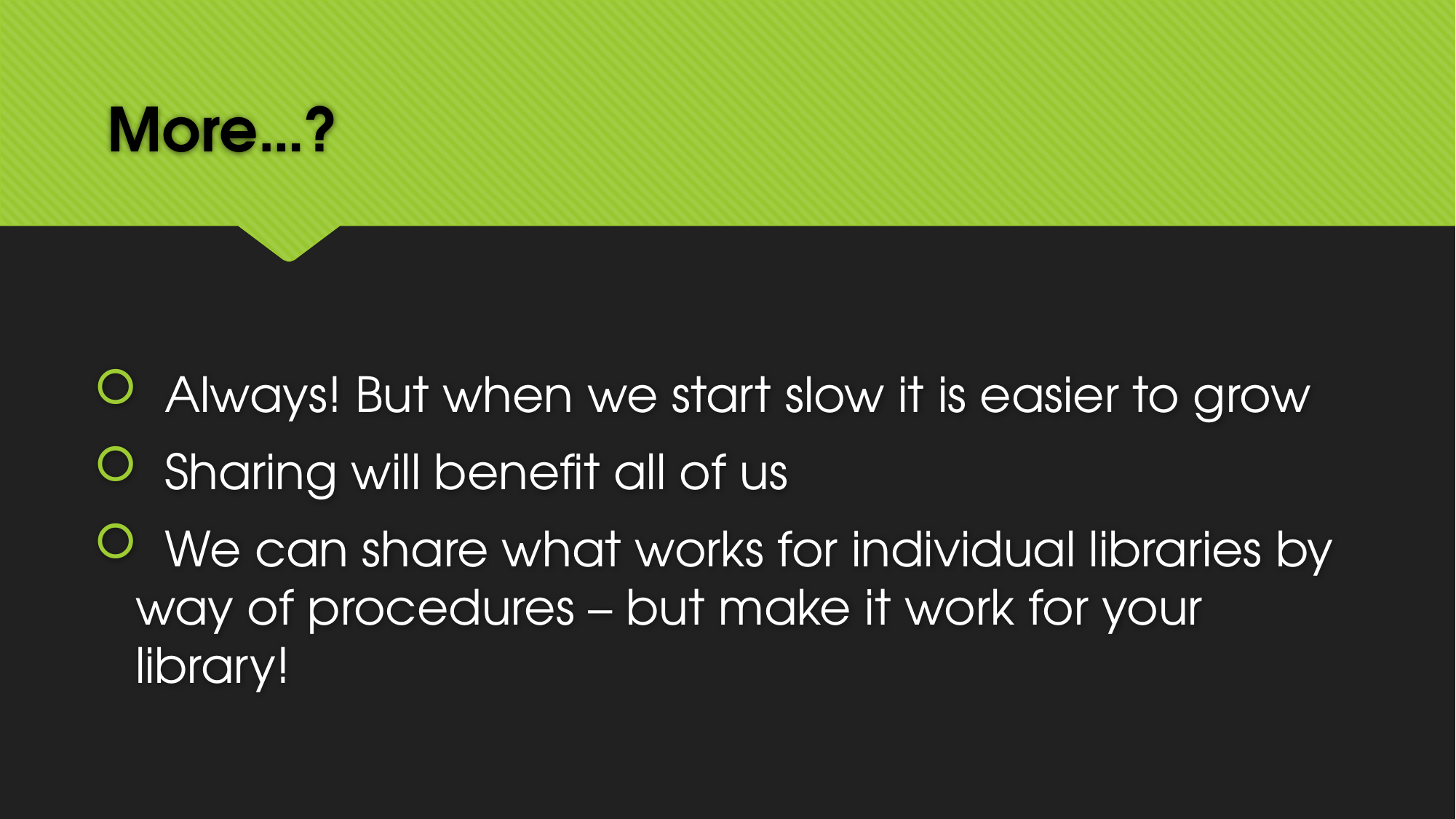

# More…?
  Always! But when we start slow it is easier to grow
  Sharing will benefit all of us
  We can share what works for individual libraries by way of procedures – but make it work for your library!